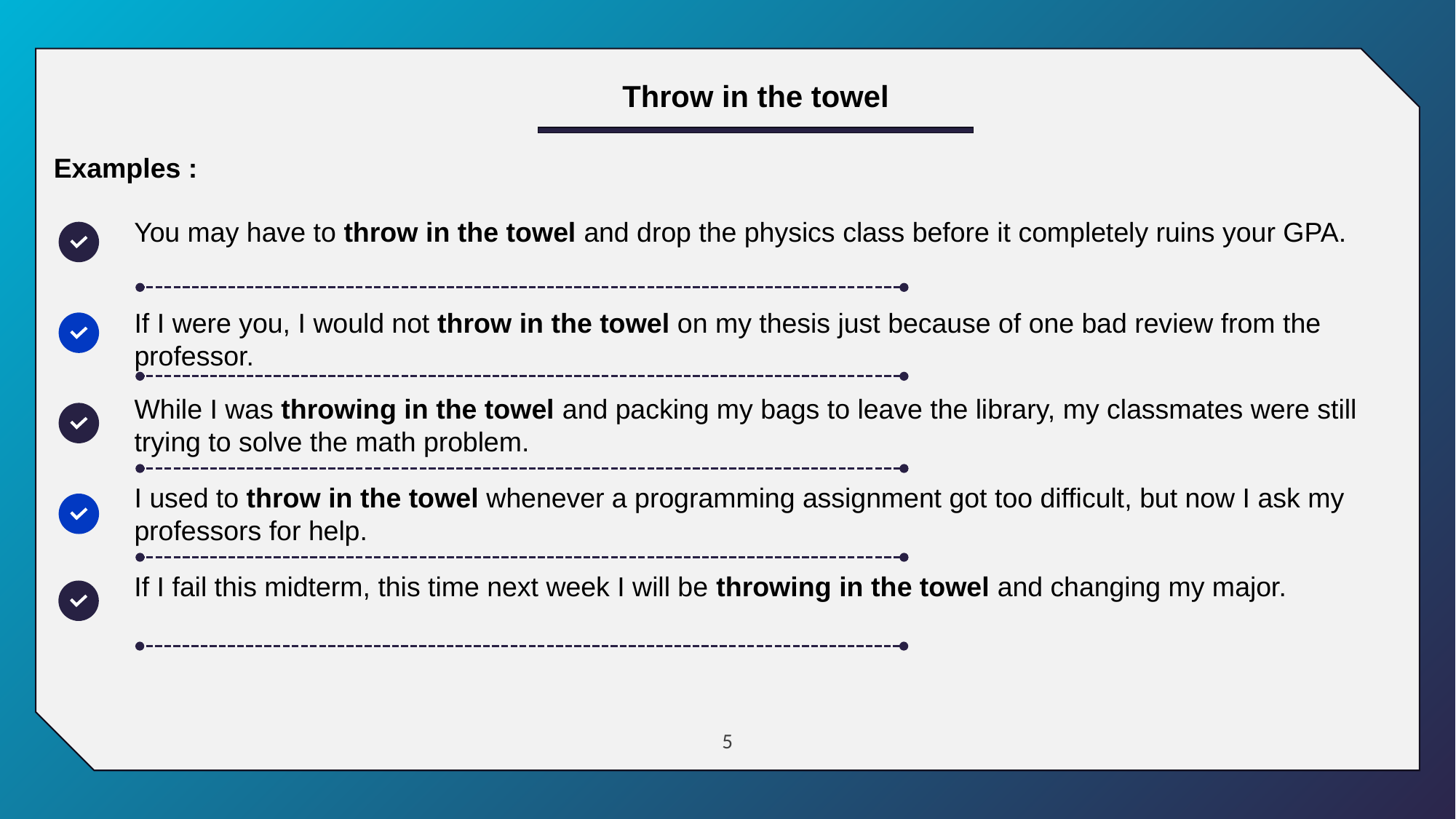

Throw in the towel

Examples :
You may have to throw in the towel and drop the physics class before it completely ruins your GPA.

If I were you, I would not throw in the towel on my thesis just because of one bad review from the professor.

While I was throwing in the towel and packing my bags to leave the library, my classmates were still trying to solve the math problem.

I used to throw in the towel whenever a programming assignment got too difficult, but now I ask my professors for help.

If I fail this midterm, this time next week I will be throwing in the towel and changing my major.